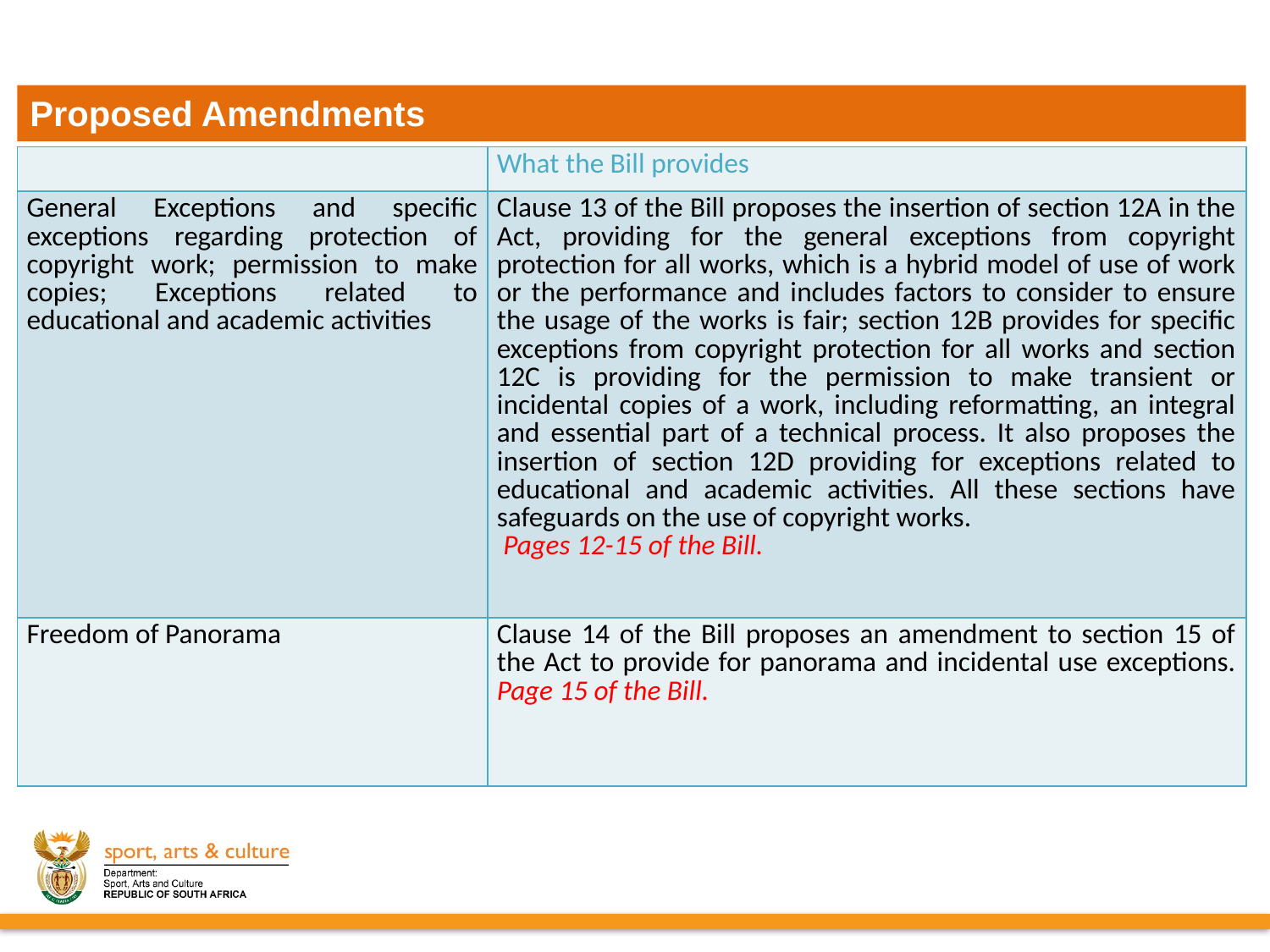

# Proposed Amendments
|  | What the Bill provides |
| --- | --- |
| General Exceptions and specific exceptions regarding protection of copyright work; permission to make copies; Exceptions related to educational and academic activities | Clause 13 of the Bill proposes the insertion of section 12A in the Act, providing for the general exceptions from copyright protection for all works, which is a hybrid model of use of work or the performance and includes factors to consider to ensure the usage of the works is fair; section 12B provides for specific exceptions from copyright protection for all works and section 12C is providing for the permission to make transient or incidental copies of a work, including reformatting, an integral and essential part of a technical process. It also proposes the insertion of section 12D providing for exceptions related to educational and academic activities. All these sections have safeguards on the use of copyright works. Pages 12-15 of the Bill. |
| Freedom of Panorama | Clause 14 of the Bill proposes an amendment to section 15 of the Act to provide for panorama and incidental use exceptions. Page 15 of the Bill. |